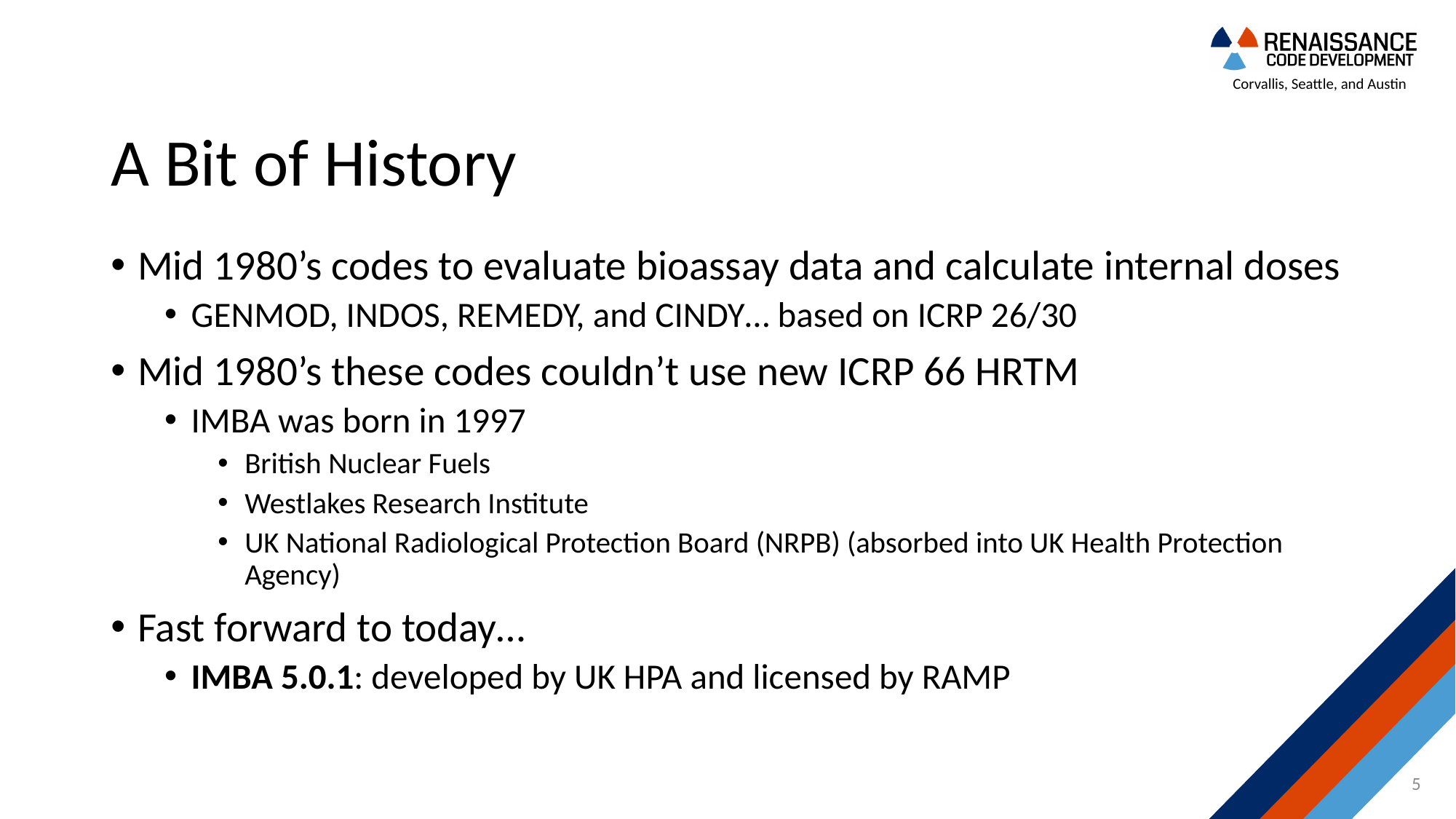

# A Bit of History
Mid 1980’s codes to evaluate bioassay data and calculate internal doses
GENMOD, INDOS, REMEDY, and CINDY… based on ICRP 26/30
Mid 1980’s these codes couldn’t use new ICRP 66 HRTM
IMBA was born in 1997
British Nuclear Fuels
Westlakes Research Institute
UK National Radiological Protection Board (NRPB) (absorbed into UK Health Protection Agency)
Fast forward to today…
IMBA 5.0.1: developed by UK HPA and licensed by RAMP
5